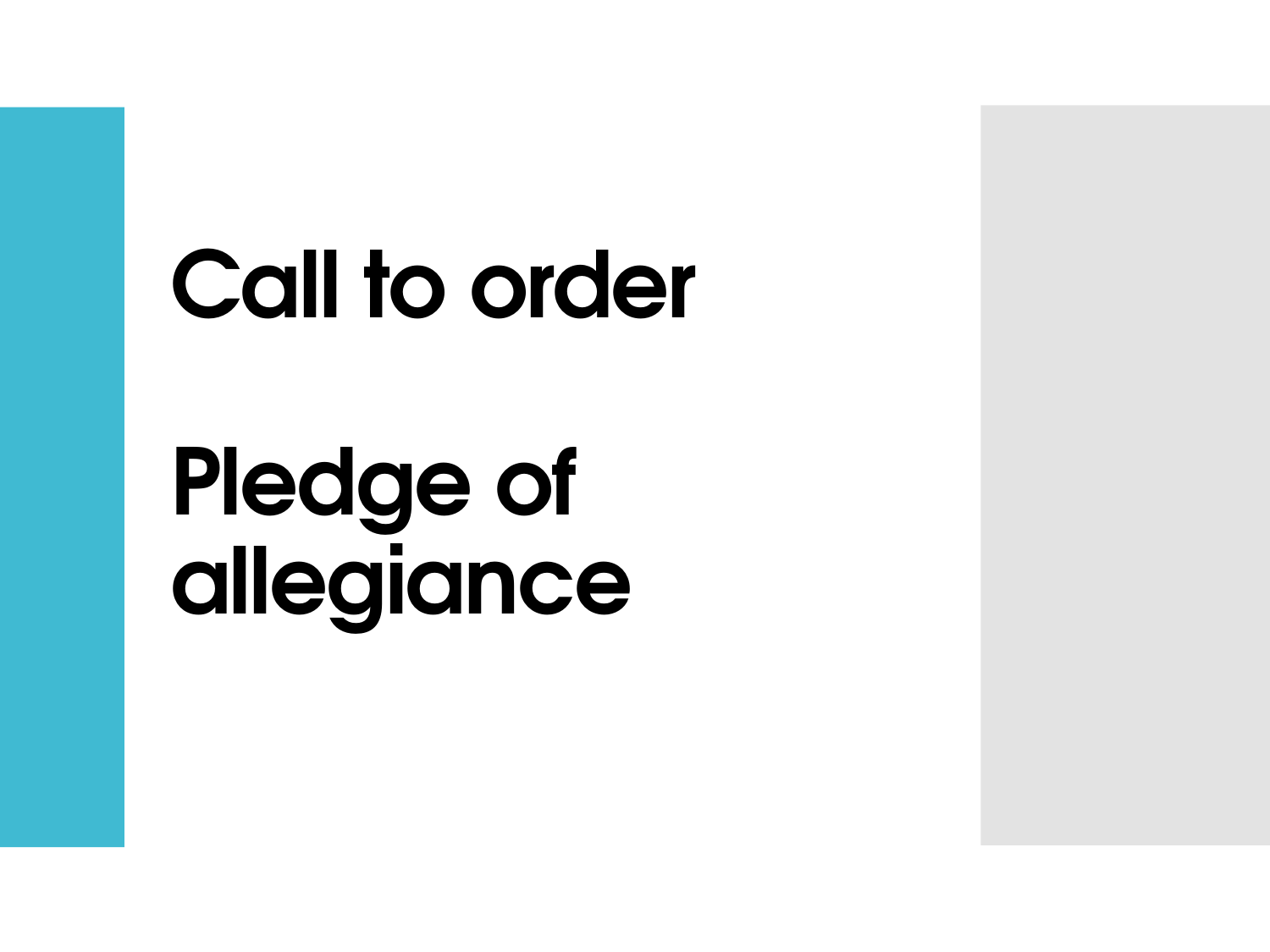

# Call to order Pledge of allegiance
2